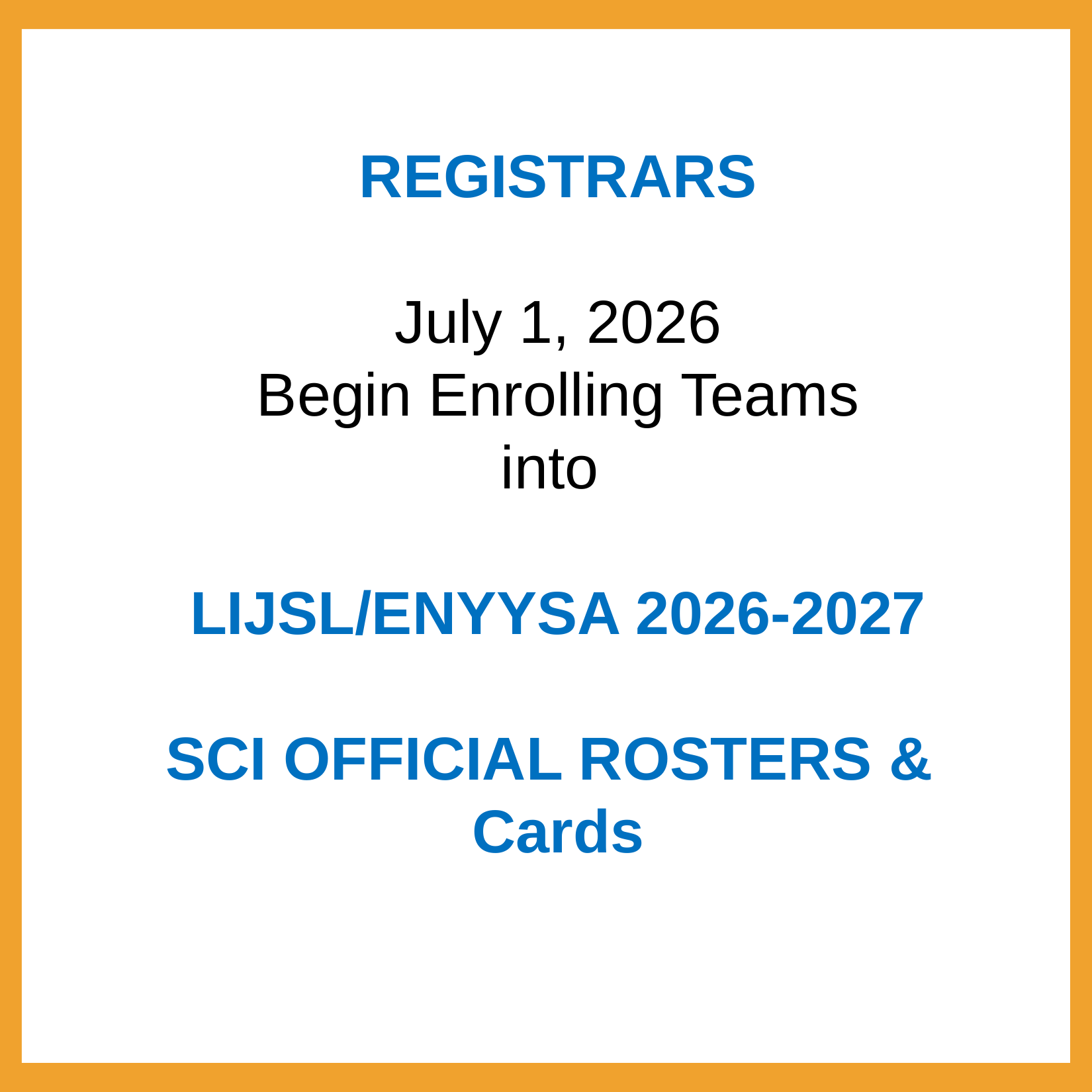

REGISTRARS

July 1, 2026
Begin Enrolling Teams
into

LIJSL/ENYYSA 2026-2027

SCI OFFICIAL ROSTERS &
Cards